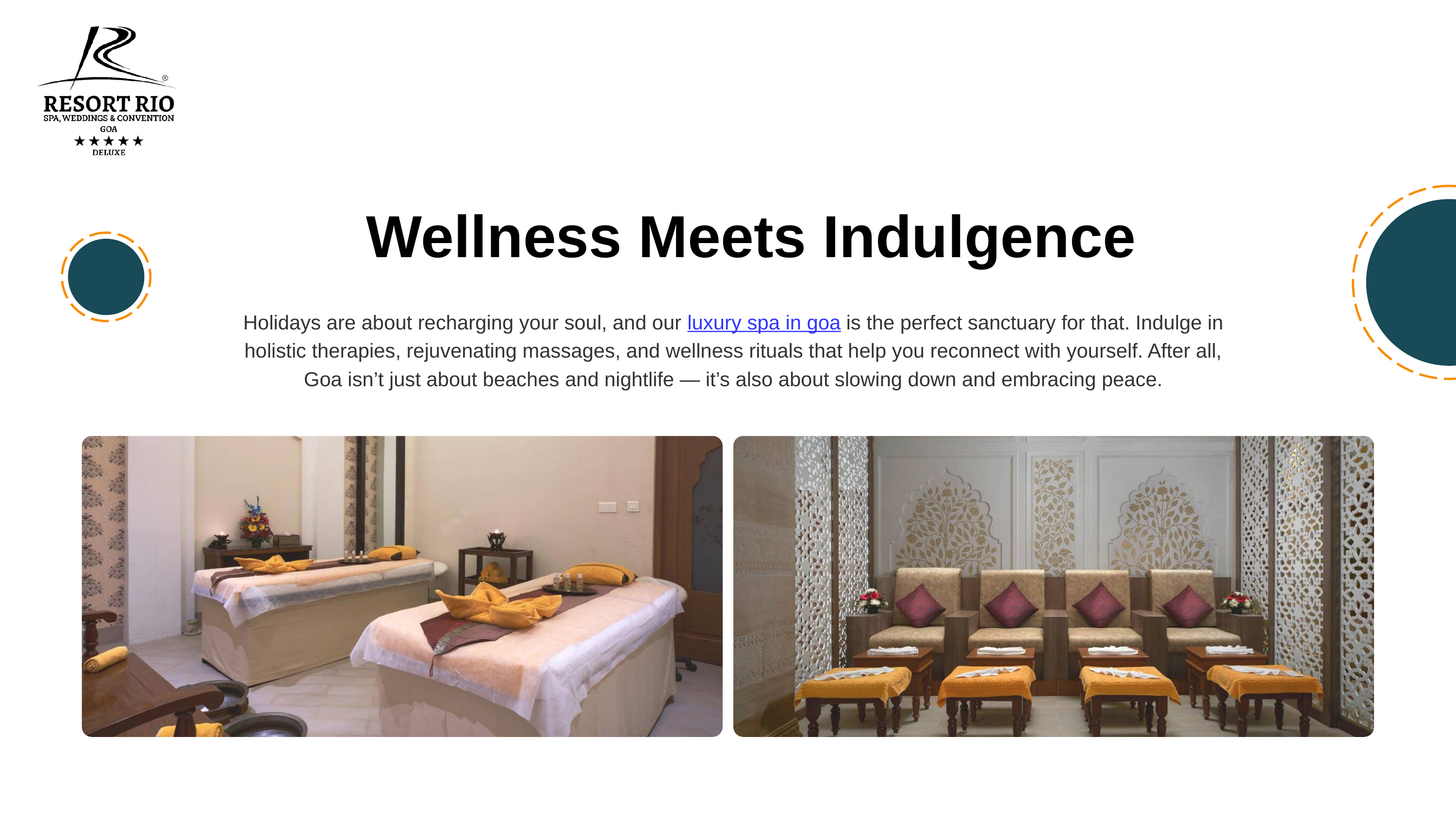

Wellness Meets Indulgence

Holidays are about recharging your soul, and our luxury spa in goa is the perfect sanctuary for that. Indulge in holistic therapies, rejuvenating massages, and wellness rituals that help you reconnect with yourself. After all, Goa isn’t just about beaches and nightlife — it’s also about slowing down and embracing peace.